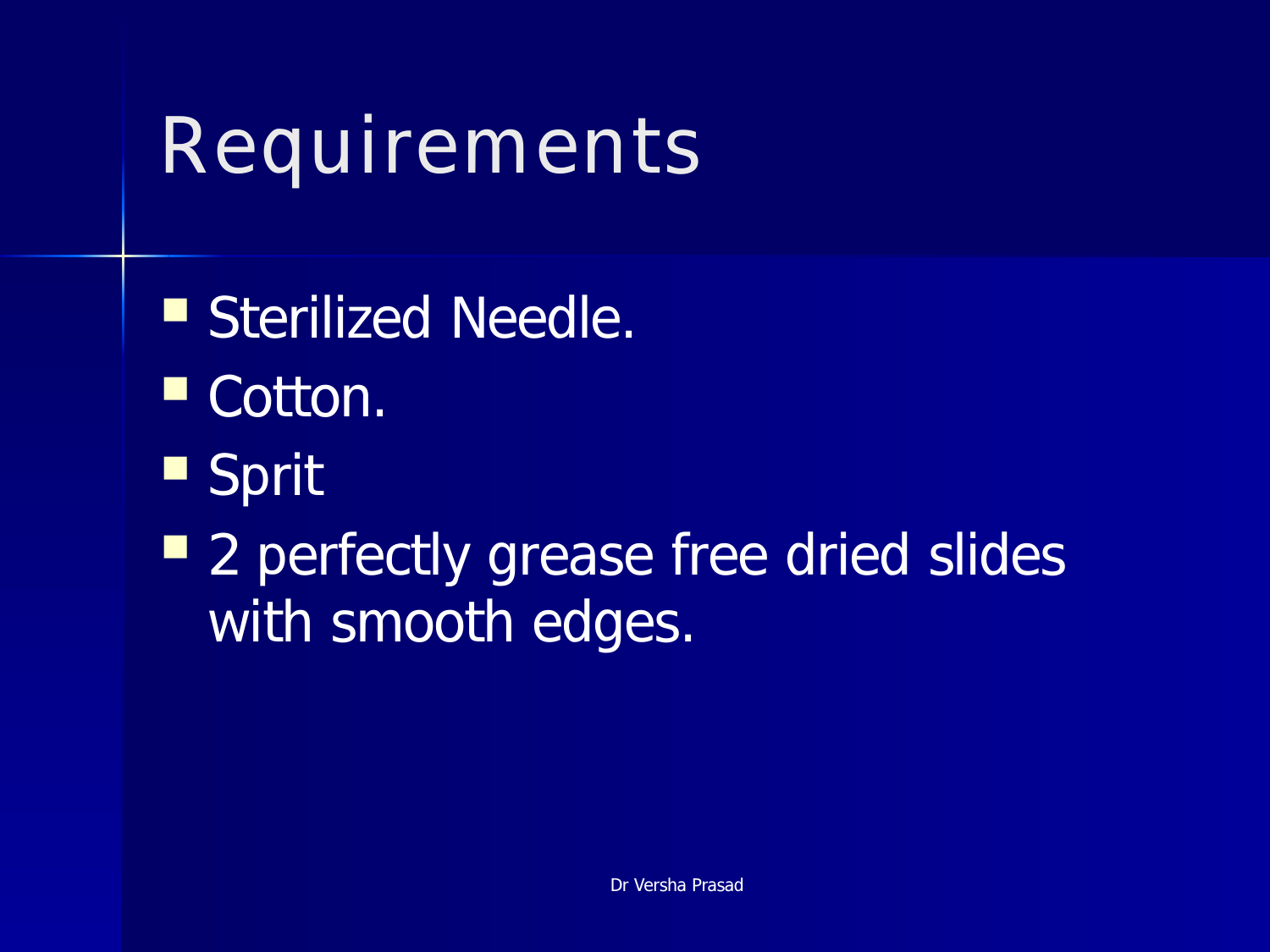

# Requirements
Sterilized Needle.
Cotton.
Sprit
2 perfectly grease free dried slides with smooth edges.
Dr Versha Prasad